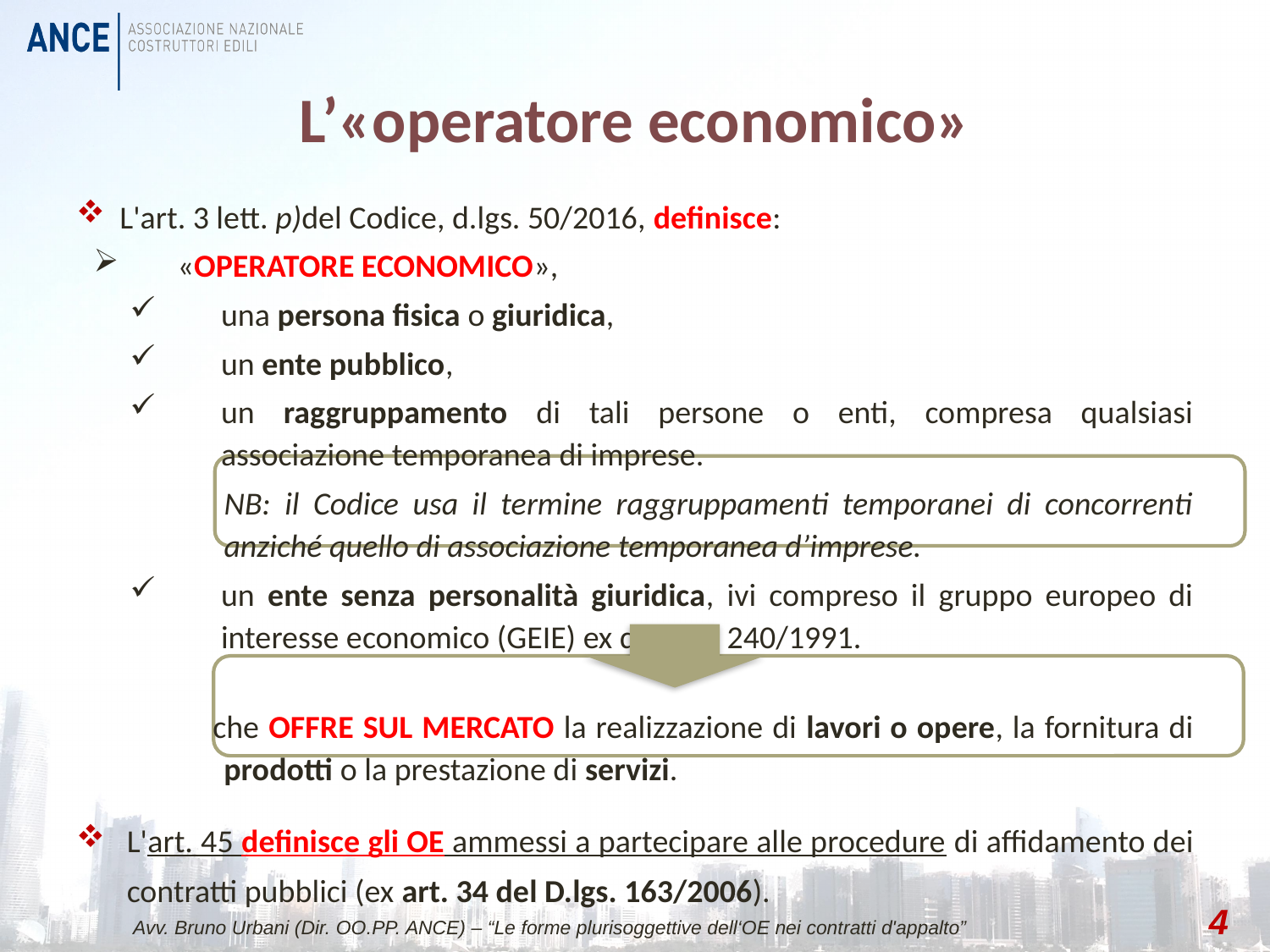

# L’«operatore economico»
L'art. 3 lett. p)del Codice, d.lgs. 50/2016, definisce:
 «OPERATORE ECONOMICO»,
una persona fisica o giuridica,
un ente pubblico,
un raggruppamento di tali persone o enti, compresa qualsiasi associazione temporanea di imprese.
NB: il Codice usa il termine raggruppamenti temporanei di concorrenti anziché quello di associazione temporanea d’imprese.
un ente senza personalità giuridica, ivi compreso il gruppo europeo di interesse economico (GEIE) ex d.lgs. n. 240/1991.

che OFFRE SUL MERCATO la realizzazione di lavori o opere, la fornitura di prodotti o la prestazione di servizi.

L'art. 45 definisce gli OE ammessi a partecipare alle procedure di affidamento dei contratti pubblici (ex art. 34 del D.lgs. 163/2006).